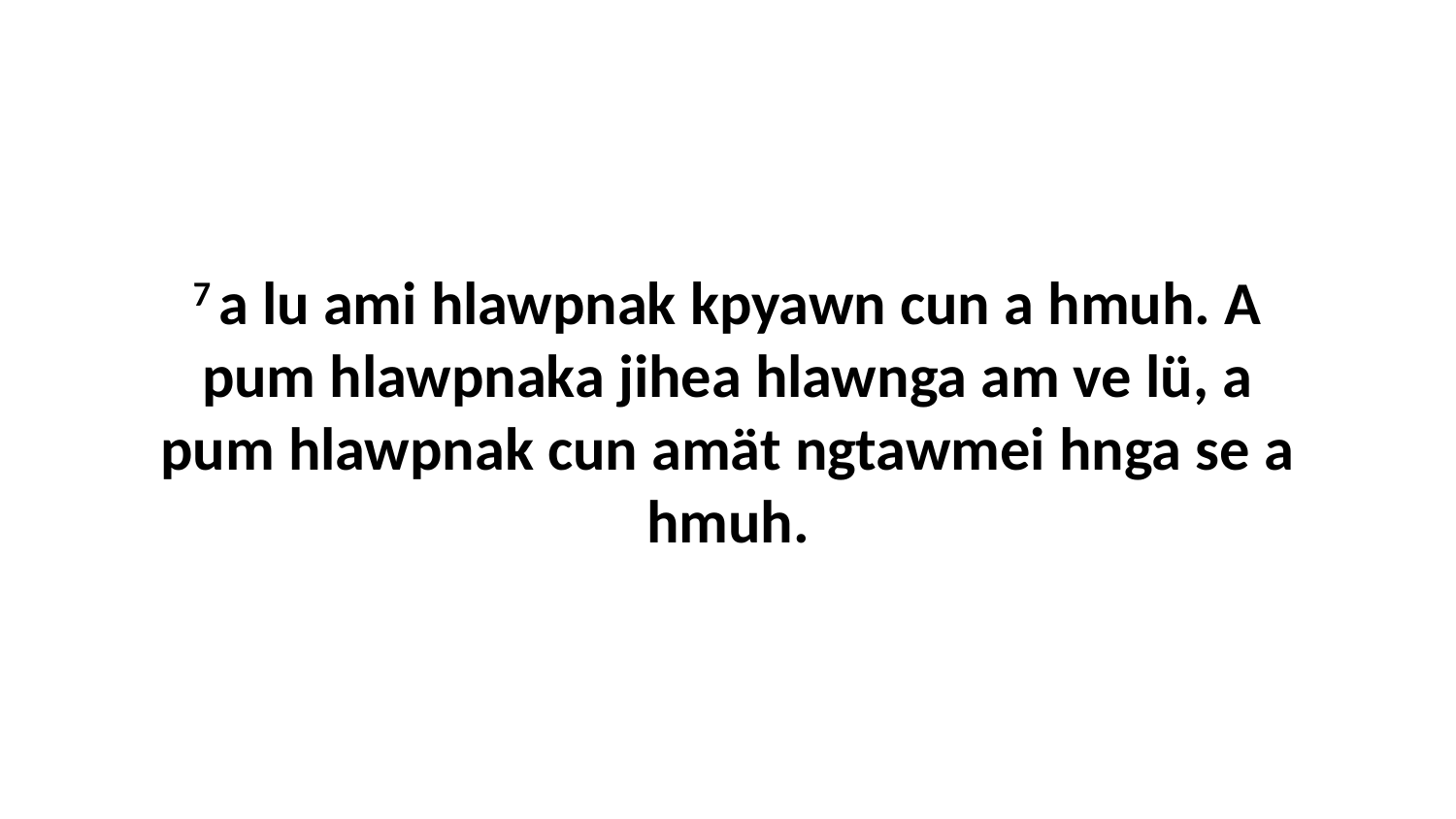

7 a lu ami hlawpnak kpyawn cun a hmuh. A pum hlawpnaka jihea hlawnga am ve lü, a pum hlawpnak cun amät ngtawmei hnga se a hmuh.